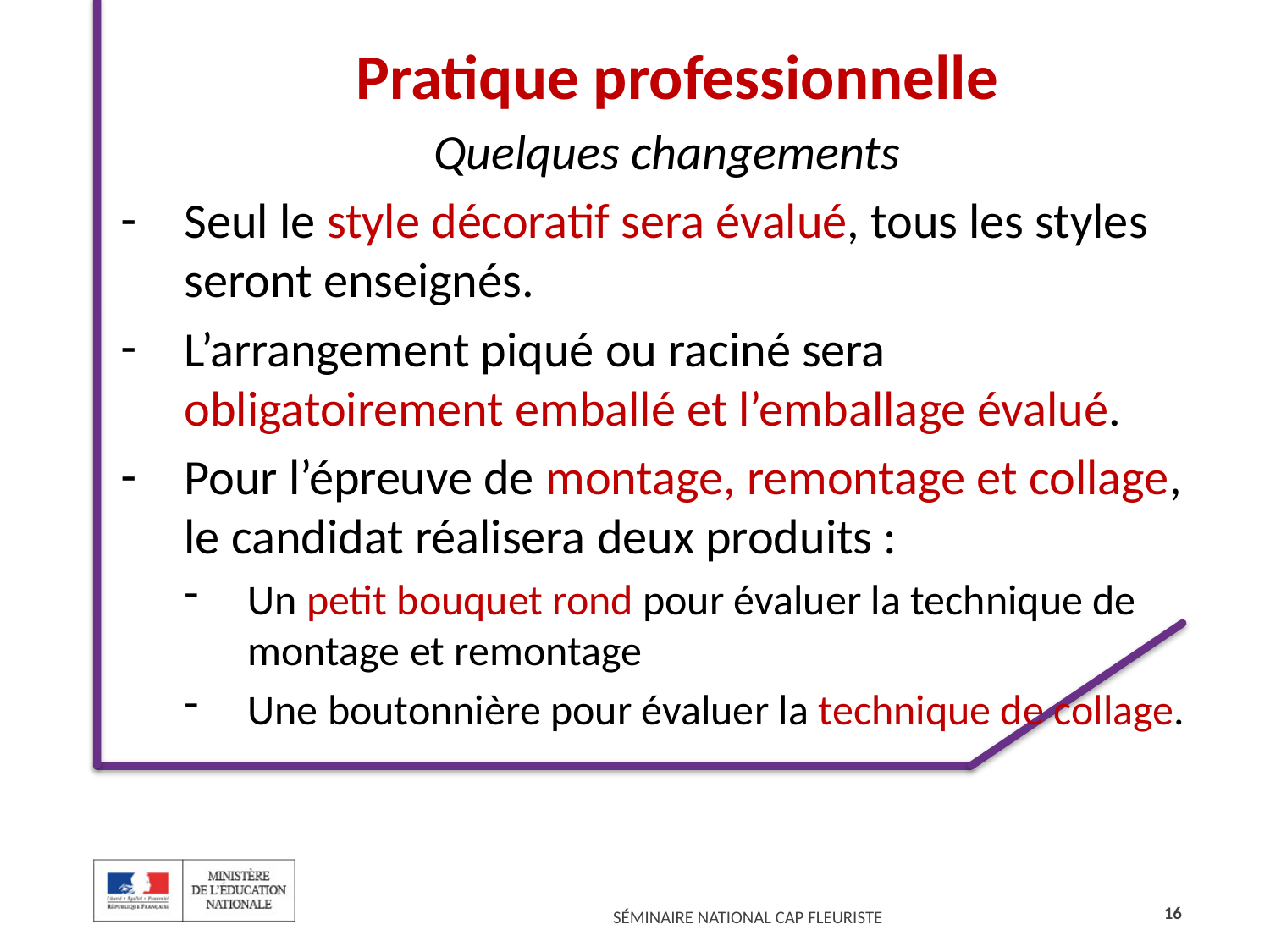

# Pratique professionnelle
Quelques changements
Seul le style décoratif sera évalué, tous les styles seront enseignés.
L’arrangement piqué ou raciné sera obligatoirement emballé et l’emballage évalué.
Pour l’épreuve de montage, remontage et collage, le candidat réalisera deux produits :
Un petit bouquet rond pour évaluer la technique de montage et remontage
Une boutonnière pour évaluer la technique de collage.

16